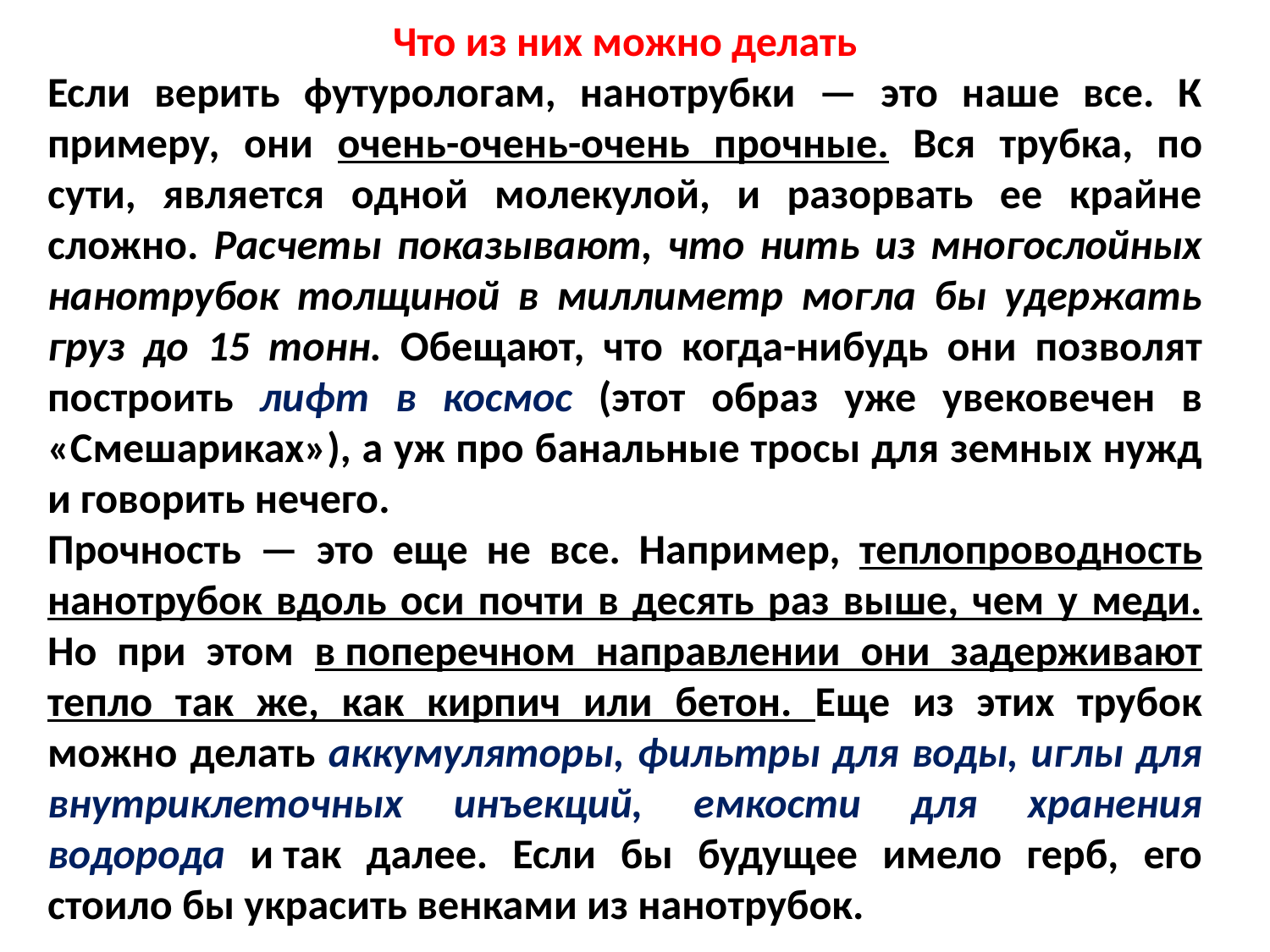

Что из них можно делать
Если верить футурологам, нанотрубки — это наше все. К примеру, они очень-очень-очень прочные. Вся трубка, по сути, является одной молекулой, и разорвать ее крайне сложно. Расчеты показывают, что нить из многослойных нанотрубок толщиной в миллиметр могла бы удержать груз до 15 тонн. Обещают, что когда-нибудь они позволят построить лифт в космос (этот образ уже увековечен в «Смешариках»), а уж про банальные тросы для земных нужд и говорить нечего.
Прочность — это еще не все. Например, теплопроводность нанотрубок вдоль оси почти в десять раз выше, чем у меди. Но при этом в поперечном направлении они задерживают тепло так же, как кирпич или бетон. Еще из этих трубок можно делать аккумуляторы, фильтры для воды, иглы для внутриклеточных инъекций, емкости для хранения водорода и так далее. Если бы будущее имело герб, его стоило бы украсить венками из нанотрубок.